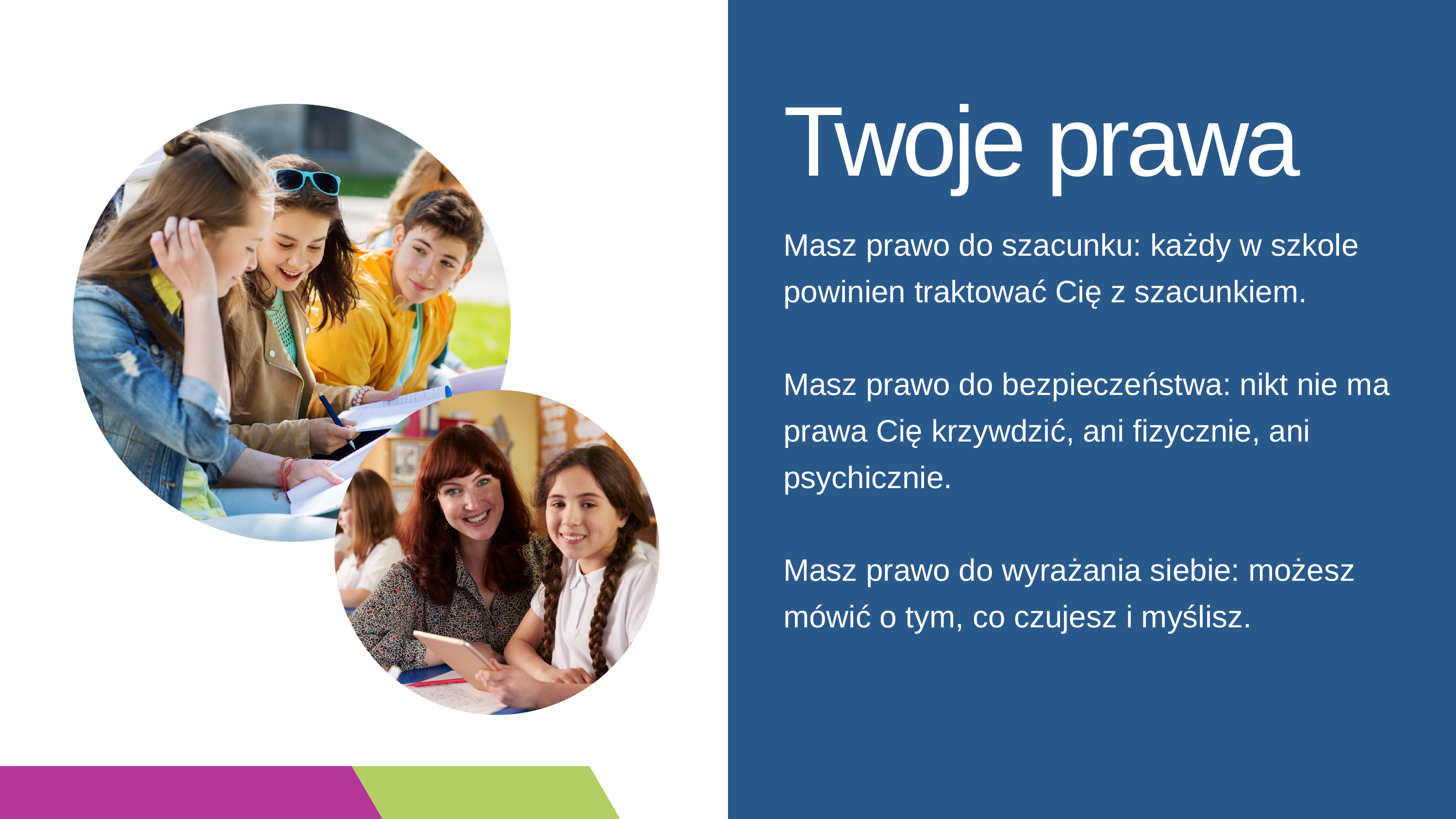

Twoje prawa

Masz prawo do szacunku: każdy w szkole powinien traktować Cię z szacunkiem.

Masz prawo do bezpieczeństwa: nikt nie ma prawa Cię krzywdzić, ani fizycznie, ani psychicznie.

Masz prawo do wyrażania siebie: możesz mówić o tym, co czujesz i myślisz.